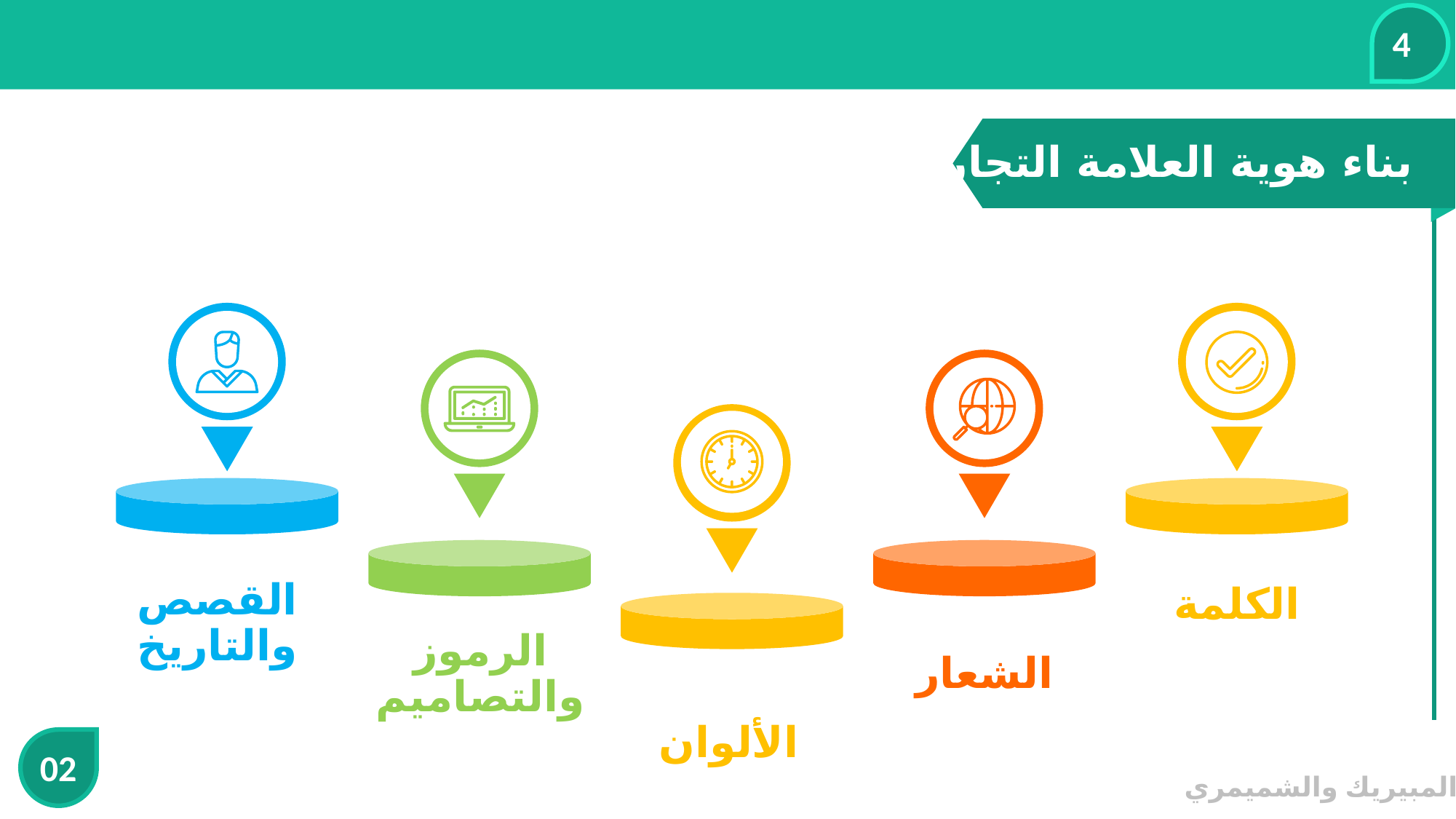

4

بناء هوية العلامة التجارية

الكلمة

القصص والتاريخ
الرموز والتصاميم
الشعار
الألوان

02
© المبيريك والشميمري